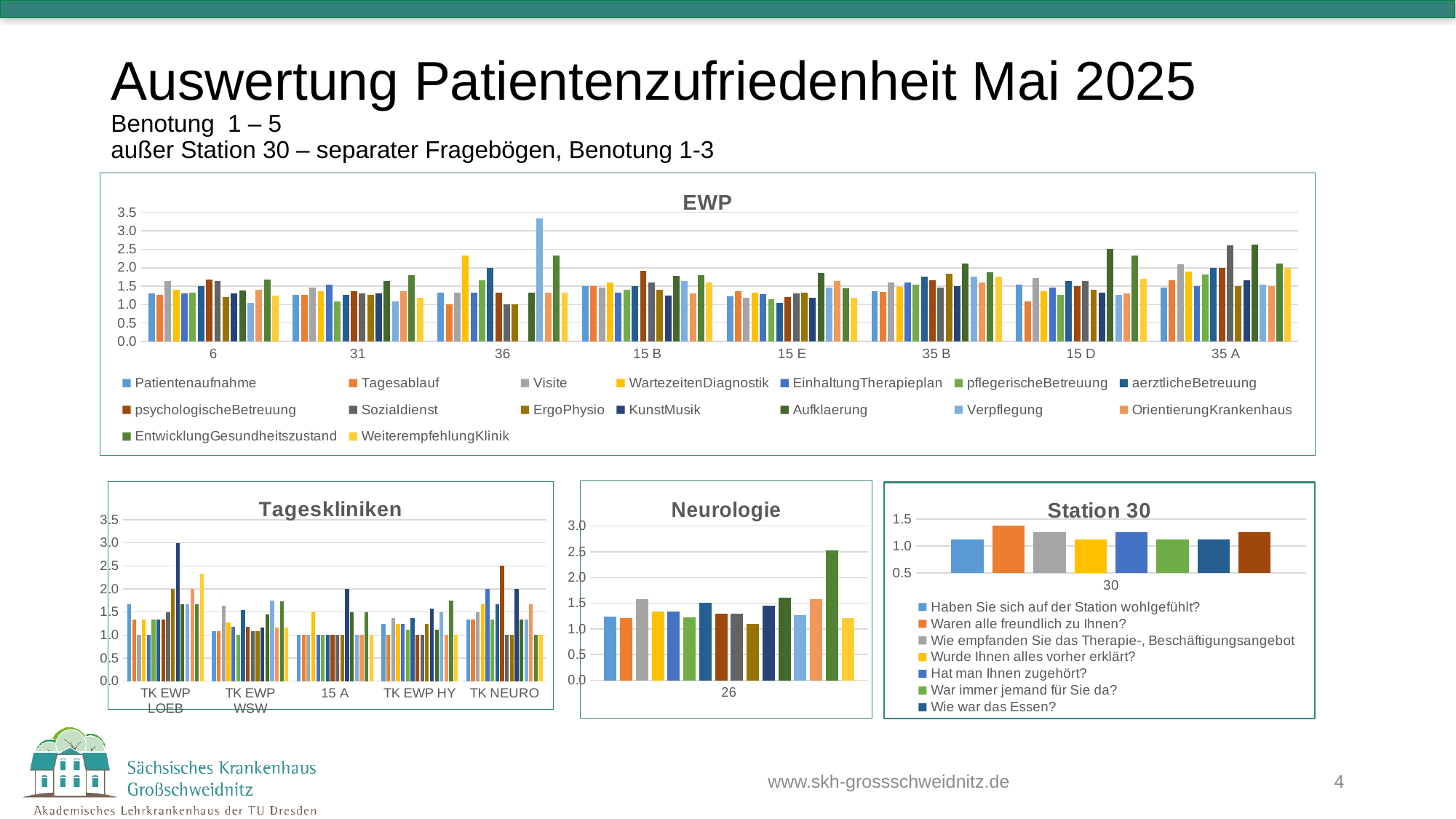

# Auswertung Patientenzufriedenheit Mai 2025 Benotung  1 – 5 außer Station 30 – separater Fragebögen, Benotung 1-3

### Chart: EWP

| Category | Patientenaufnahme | Tagesablauf | Visite | WartezeitenDiagnostik | EinhaltungTherapieplan | pflegerischeBetreuung | aerztlicheBetreuung | psychologischeBetreuung | Sozialdienst | ErgoPhysio | KunstMusik | Aufklaerung | Verpflegung | OrientierungKrankenhaus | EntwicklungGesundheitszustand | WeiterempfehlungKlinik |
|---|---|---|---|---|---|---|---|---|---|---|---|---|---|---|---|---|
| 6 | 1.3 | 1.263157894736842 | 1.631578947368421 | 1.4 | 1.3 | 1.3157894736842106 | 1.5 | 1.6842105263157894 | 1.631578947368421 | 1.2 | 1.3076923076923077 | 1.3888888888888888 | 1.0526315789473684 | 1.4 | 1.6842105263157894 | 1.25 |
| 31 | 1.2727272727272727 | 1.2727272727272727 | 1.4545454545454546 | 1.3636363636363635 | 1.5454545454545454 | 1.0909090909090908 | 1.2727272727272727 | 1.3636363636363635 | 1.3 | 1.2727272727272727 | 1.3 | 1.6363636363636365 | 1.0909090909090908 | 1.3636363636363635 | 1.8 | 1.1818181818181819 |
| 36 | 1.3333333333333333 | 1.0 | 1.3333333333333333 | 2.3333333333333335 | 1.3333333333333333 | 1.6666666666666667 | 2.0 | 1.3333333333333333 | 1.0 | 1.0 | None | 1.3333333333333333 | 3.3333333333333335 | 1.3333333333333333 | 2.3333333333333335 | 1.3333333333333333 |
| 15 B | 1.5 | 1.5 | 1.4545454545454546 | 1.6 | 1.3333333333333333 | 1.4 | 1.5 | 1.9090909090909092 | 1.6 | 1.4 | 1.25 | 1.7777777777777777 | 1.6363636363636365 | 1.3 | 1.8 | 1.6 |
| 15 E | 1.2272727272727273 | 1.3636363636363635 | 1.1818181818181819 | 1.3181818181818181 | 1.2777777777777777 | 1.1363636363636365 | 1.0454545454545454 | 1.2 | 1.3125 | 1.3333333333333333 | 1.1818181818181819 | 1.85 | 1.4545454545454546 | 1.6363636363636365 | 1.45 | 1.1904761904761905 |
| 35 B | 1.368421052631579 | 1.35 | 1.6 | 1.4736842105263157 | 1.6 | 1.55 | 1.75 | 1.65 | 1.4615384615384615 | 1.8421052631578947 | 1.5 | 2.111111111111111 | 1.75 | 1.6 | 1.8823529411764706 | 1.75 |
| 15 D | 1.5454545454545454 | 1.0909090909090908 | 1.7272727272727273 | 1.3636363636363635 | 1.4545454545454546 | 1.2727272727272727 | 1.6363636363636365 | 1.5 | 1.6363636363636365 | 1.4 | 1.3333333333333333 | 2.5 | 1.2727272727272727 | 1.3 | 2.3333333333333335 | 1.7 |
| 35 A | 1.4545454545454546 | 1.6666666666666667 | 2.1 | 1.8888888888888888 | 1.5 | 1.8181818181818181 | 2.0 | 2.0 | 2.6 | 1.5 | 1.6666666666666667 | 2.625 | 1.5454545454545454 | 1.5 | 2.111111111111111 | 2.0 |

### Chart: Neurologie

| Category | Patientenaufnahme | Tagesablauf | Visite | WartezeitenDiagnostik | EinhaltungTherapieplan | pflegerischeBetreuung | aerztlicheBetreuung | psychologischeBetreuung | Sozialdienst | ErgoPhysio | KunstMusik | Aufklaerung | Verpflegung | OrientierungKrankenhaus | EntwicklungGesundheitszustand | WeiterempfehlungKlinik |
|---|---|---|---|---|---|---|---|---|---|---|---|---|---|---|---|---|
| 26 | 1.2391304347826086 | 1.2173913043478262 | 1.5777777777777777 | 1.3333333333333333 | 1.3409090909090908 | 1.2325581395348837 | 1.511111111111111 | 1.2941176470588236 | 1.3 | 1.0930232558139534 | 1.4545454545454546 | 1.6097560975609757 | 1.2608695652173914 | 1.5777777777777777 | 2.525 | 1.2093023255813953 |

### Chart: Tageskliniken

| Category | Patientenaufnahme | Tagesablauf | Visite | WartezeitenDiagnostik | EinhaltungTherapieplan | pflegerischeBetreuung | aerztlicheBetreuung | psychologischeBetreuung | Sozialdienst | ErgoPhysio | KunstMusik | Aufklaerung | Verpflegung | OrientierungKrankenhaus | EntwicklungGesundheitszustand | WeiterempfehlungKlinik |
|---|---|---|---|---|---|---|---|---|---|---|---|---|---|---|---|---|
| TK EWP LOEB | 1.6666666666666667 | 1.3333333333333333 | 1.0 | 1.3333333333333333 | 1.0 | 1.3333333333333333 | 1.3333333333333333 | 1.3333333333333333 | 1.5 | 2.0 | 3.0 | 1.6666666666666667 | 1.6666666666666667 | 2.0 | 1.6666666666666667 | 2.3333333333333335 |
| TK EWP WSW | 1.0833333333333333 | 1.0833333333333333 | 1.6363636363636365 | 1.2727272727272727 | 1.1818181818181819 | 1.0 | 1.5454545454545454 | 1.1818181818181819 | 1.0833333333333333 | 1.0909090909090908 | 1.1666666666666667 | 1.4545454545454546 | 1.75 | 1.1666666666666667 | 1.7272727272727273 | 1.1666666666666667 |
| 15 A | 1.0 | 1.0 | 1.0 | 1.5 | 1.0 | 1.0 | 1.0 | 1.0 | 1.0 | 1.0 | 2.0 | 1.5 | 1.0 | 1.0 | 1.5 | 1.0 |
| TK EWP HY | 1.25 | 1.0 | 1.375 | 1.25 | 1.25 | 1.125 | 1.375 | 1.0 | 1.0 | 1.25 | 1.5714285714285714 | 1.125 | 1.5 | 1.0 | 1.75 | 1.0 |
| TK NEURO | 1.3333333333333333 | 1.3333333333333333 | 1.5 | 1.6666666666666667 | 2.0 | 1.3333333333333333 | 1.6666666666666667 | 2.5 | 1.0 | 1.0 | 2.0 | 1.3333333333333333 | 1.3333333333333333 | 1.6666666666666667 | 1.0 | 1.0 |

### Chart: Station 30

| Category | Haben Sie sich auf der Station wohlgefühlt? | Waren alle freundlich zu Ihnen? | Wie empfanden Sie das Therapie-, Beschäftigungsangebot | Wurde Ihnen alles vorher erklärt? | Hat man Ihnen zugehört? | War immer jemand für Sie da? | Wie war das Essen? | War alles sauber? |
|---|---|---|---|---|---|---|---|---|
| 30 | 1.125 | 1.375 | 1.25 | 1.125 | 1.25 | 1.125 | 1.125 | 1.25 |
www.skh-grossschweidnitz.de
4